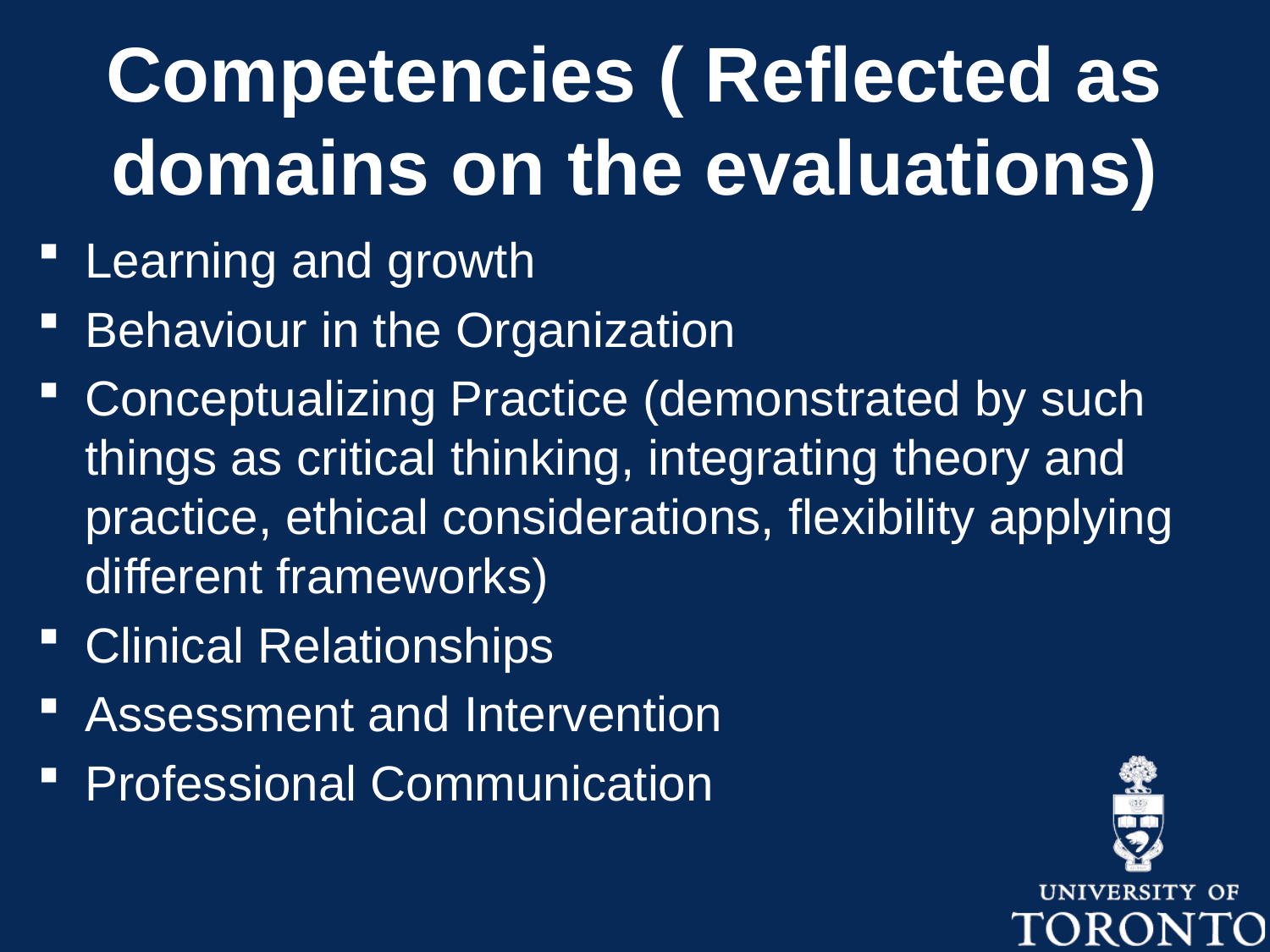

# Competencies ( Reflected as domains on the evaluations)
Learning and growth
Behaviour in the Organization
Conceptualizing Practice (demonstrated by such things as critical thinking, integrating theory and practice, ethical considerations, flexibility applying different frameworks)
Clinical Relationships
Assessment and Intervention
Professional Communication